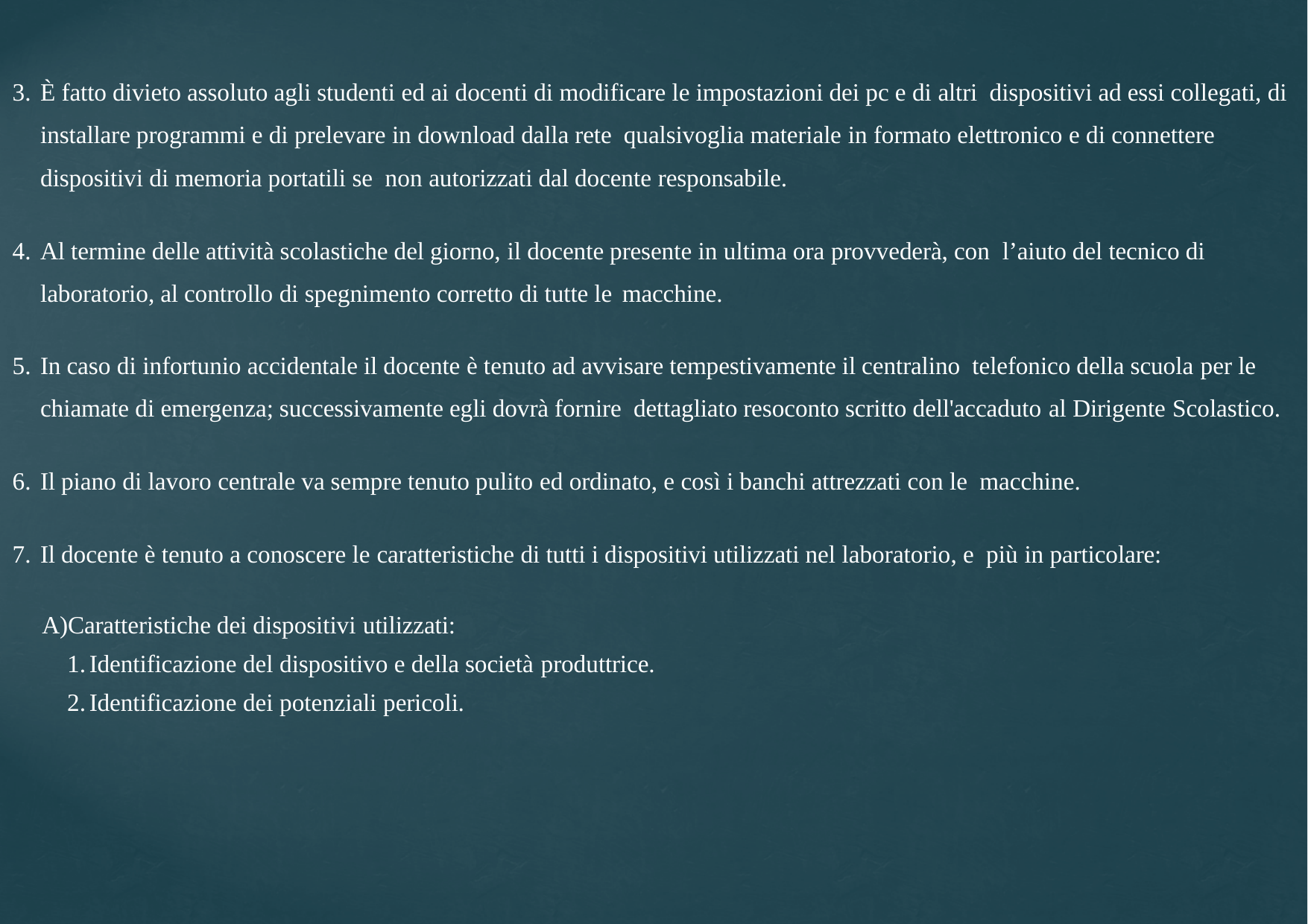

È fatto divieto assoluto agli studenti ed ai docenti di modificare le impostazioni dei pc e di altri  dispositivi ad essi collegati, di installare programmi e di prelevare in download dalla rete  qualsivoglia materiale in formato elettronico e di connettere dispositivi di memoria portatili se  non autorizzati dal docente responsabile.

Al termine delle attività scolastiche del giorno, il docente presente in ultima ora provvederà, con  l’aiuto del tecnico di laboratorio, al controllo di spegnimento corretto di tutte le macchine.

In caso di infortunio accidentale il docente è tenuto ad avvisare tempestivamente il centralino  telefonico della scuola per le chiamate di emergenza; successivamente egli dovrà fornire  dettagliato resoconto scritto dell'accaduto al Dirigente Scolastico.

Il piano di lavoro centrale va sempre tenuto pulito ed ordinato, e così i banchi attrezzati con le  macchine.

Il docente è tenuto a conoscere le caratteristiche di tutti i dispositivi utilizzati nel laboratorio, e  più in particolare:

Caratteristiche dei dispositivi utilizzati:
Identificazione del dispositivo e della società produttrice.
Identificazione dei potenziali pericoli.